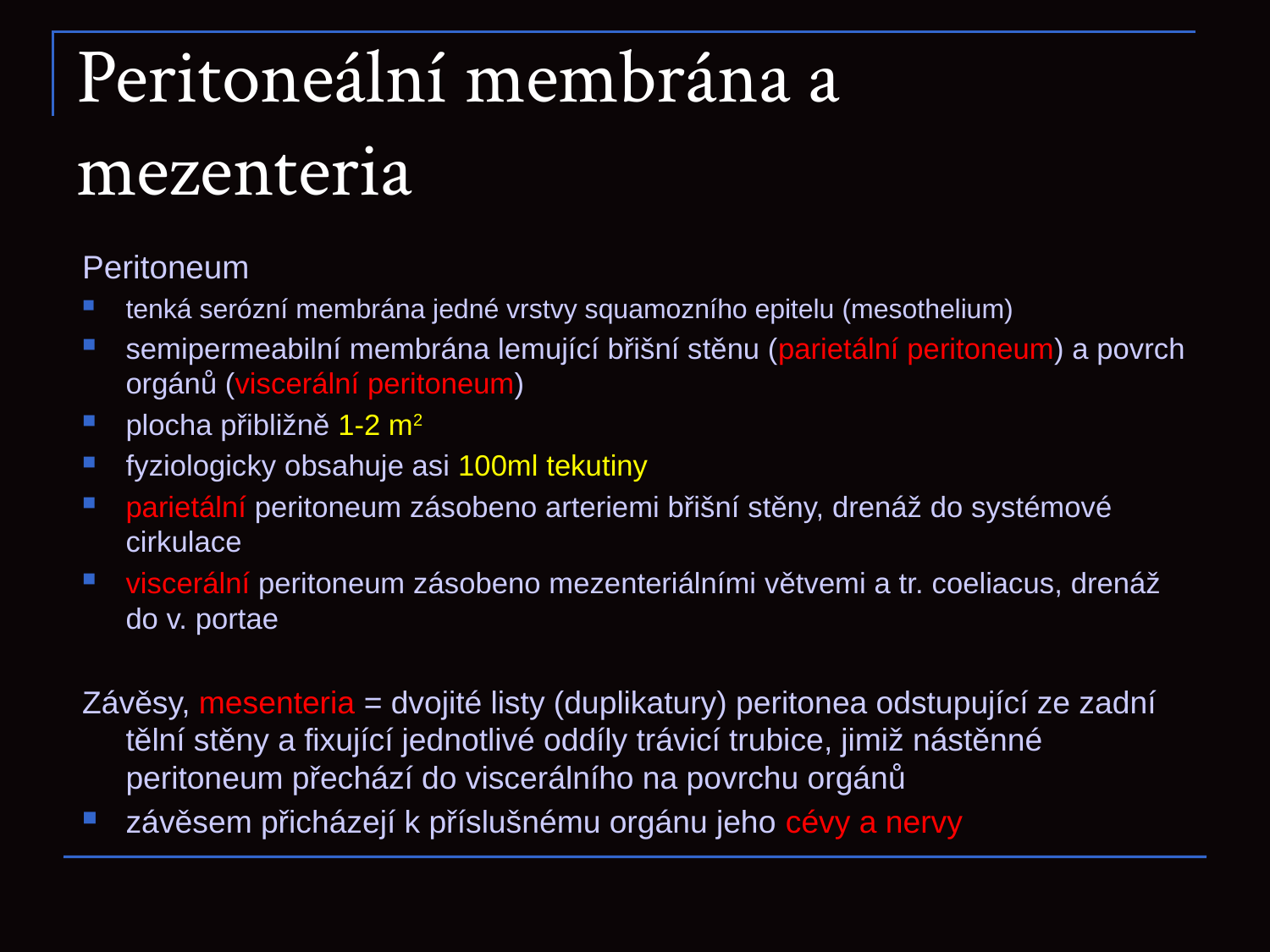

# Peritoneální membrána a mezenteria

Peritoneum
tenká serózní membrána jedné vrstvy squamozního epitelu (mesothelium)
semipermeabilní membrána lemující břišní stěnu (parietální peritoneum) a povrch orgánů (viscerální peritoneum)
plocha přibližně 1-2 m2
fyziologicky obsahuje asi 100ml tekutiny
parietální peritoneum zásobeno arteriemi břišní stěny, drenáž do systémové cirkulace
viscerální peritoneum zásobeno mezenteriálními větvemi a tr. coeliacus, drenáž do v. portae

Závěsy, mesenteria = dvojité listy (duplikatury) peritonea odstupující ze zadní tělní stěny a fixující jednotlivé oddíly trávicí trubice, jimiž nástěnné peritoneum přechází do viscerálního na povrchu orgánů
závěsem přicházejí k příslušnému orgánu jeho cévy a nervy